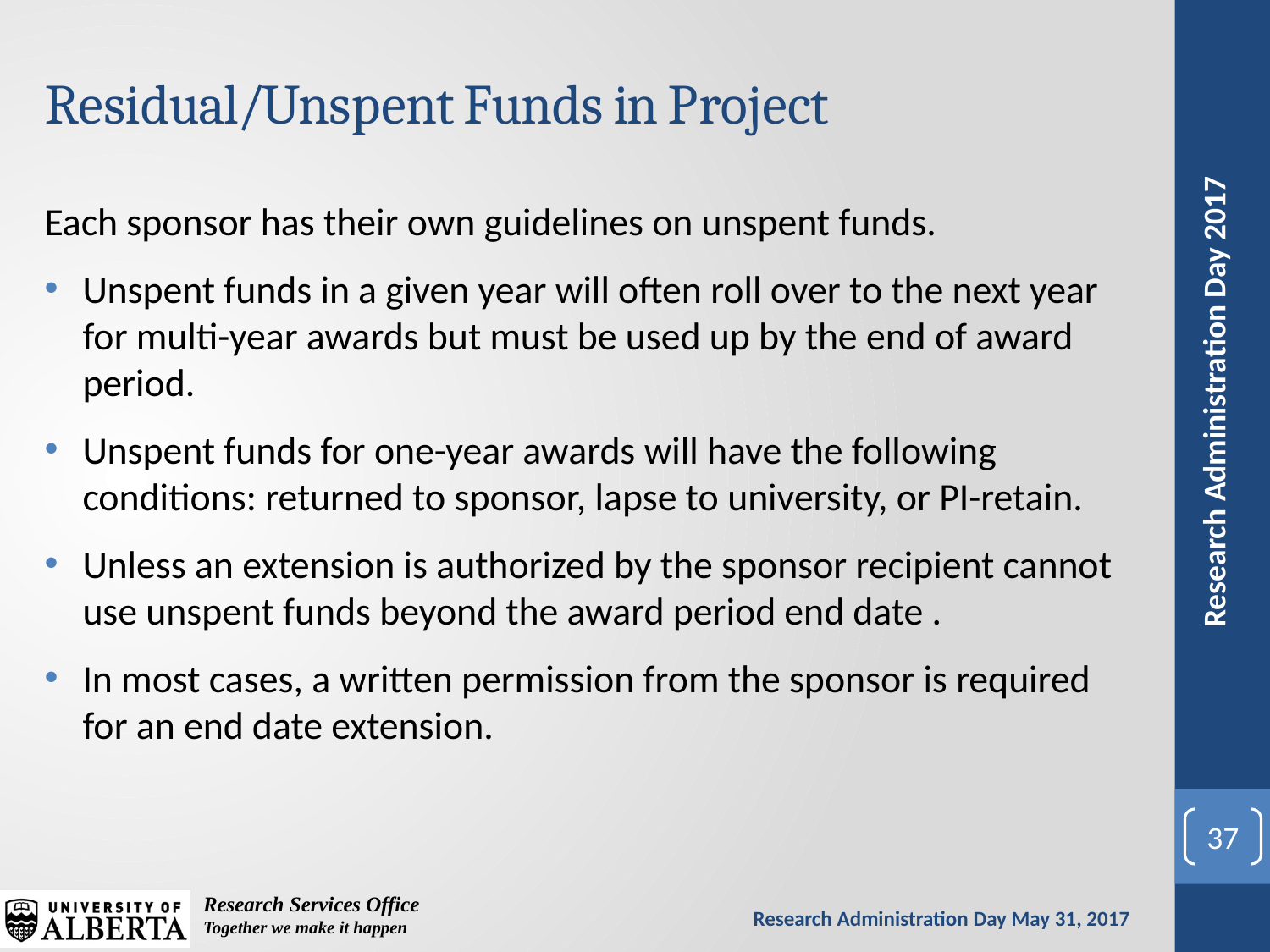

# Residual/Unspent Funds in Project
Each sponsor has their own guidelines on unspent funds.
Unspent funds in a given year will often roll over to the next year for multi-year awards but must be used up by the end of award period.
Unspent funds for one-year awards will have the following conditions: returned to sponsor, lapse to university, or PI-retain.
Unless an extension is authorized by the sponsor recipient cannot use unspent funds beyond the award period end date .
In most cases, a written permission from the sponsor is required for an end date extension.
37